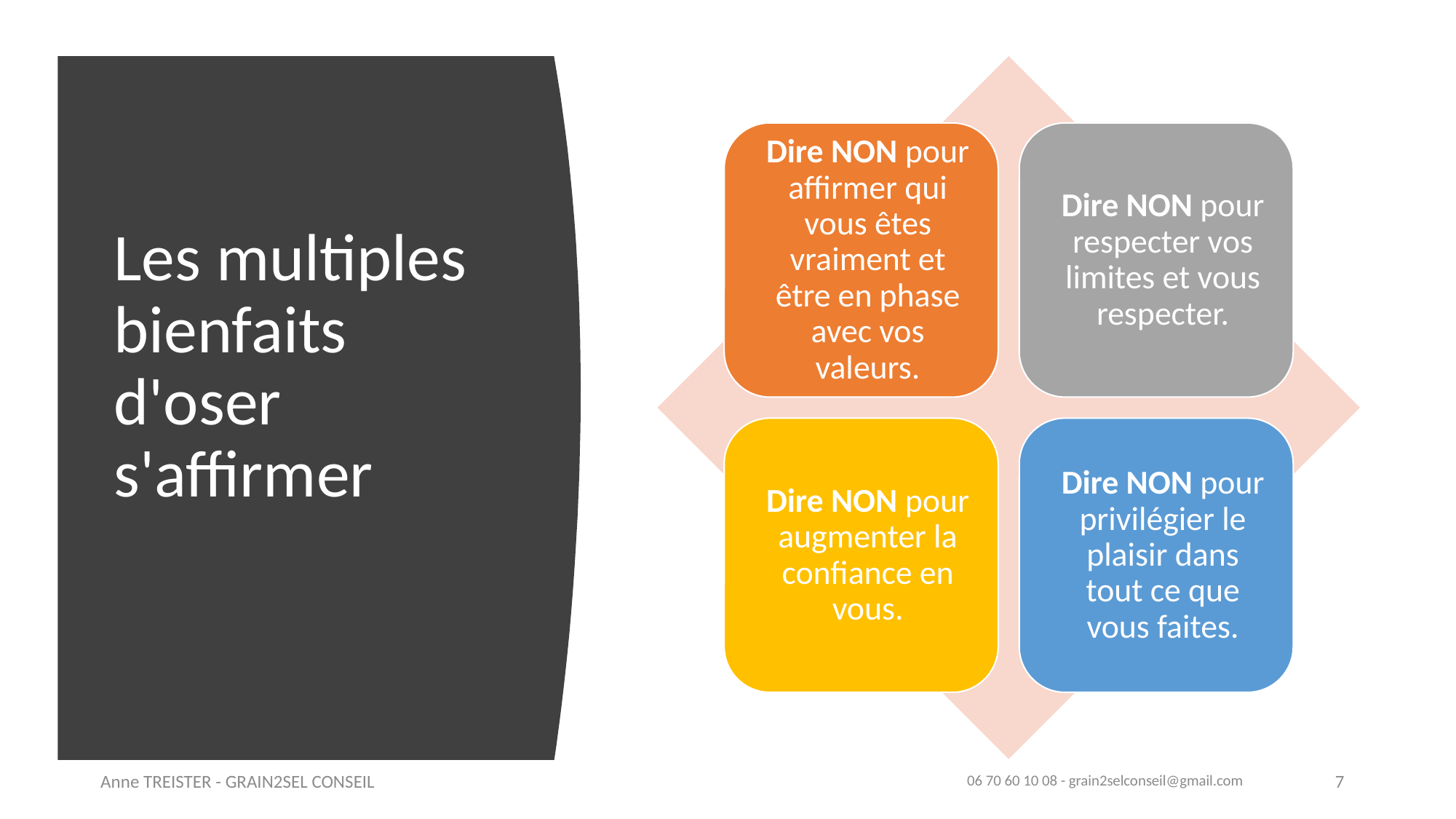

Dire NON pour affirmer qui vous êtes vraiment et être en phase avec vos valeurs.
Dire NON pour respecter vos limites et vous respecter.
Dire NON pour augmenter la confiance en vous.
Dire NON pour privilégier le plaisir dans tout ce que vous faites.

# Les multiples bienfaits d'oser s'affirmer
Anne TREISTER - GRAIN2SEL CONSEIL
06 70 60 10 08 - grain2selconseil@gmail.com
7